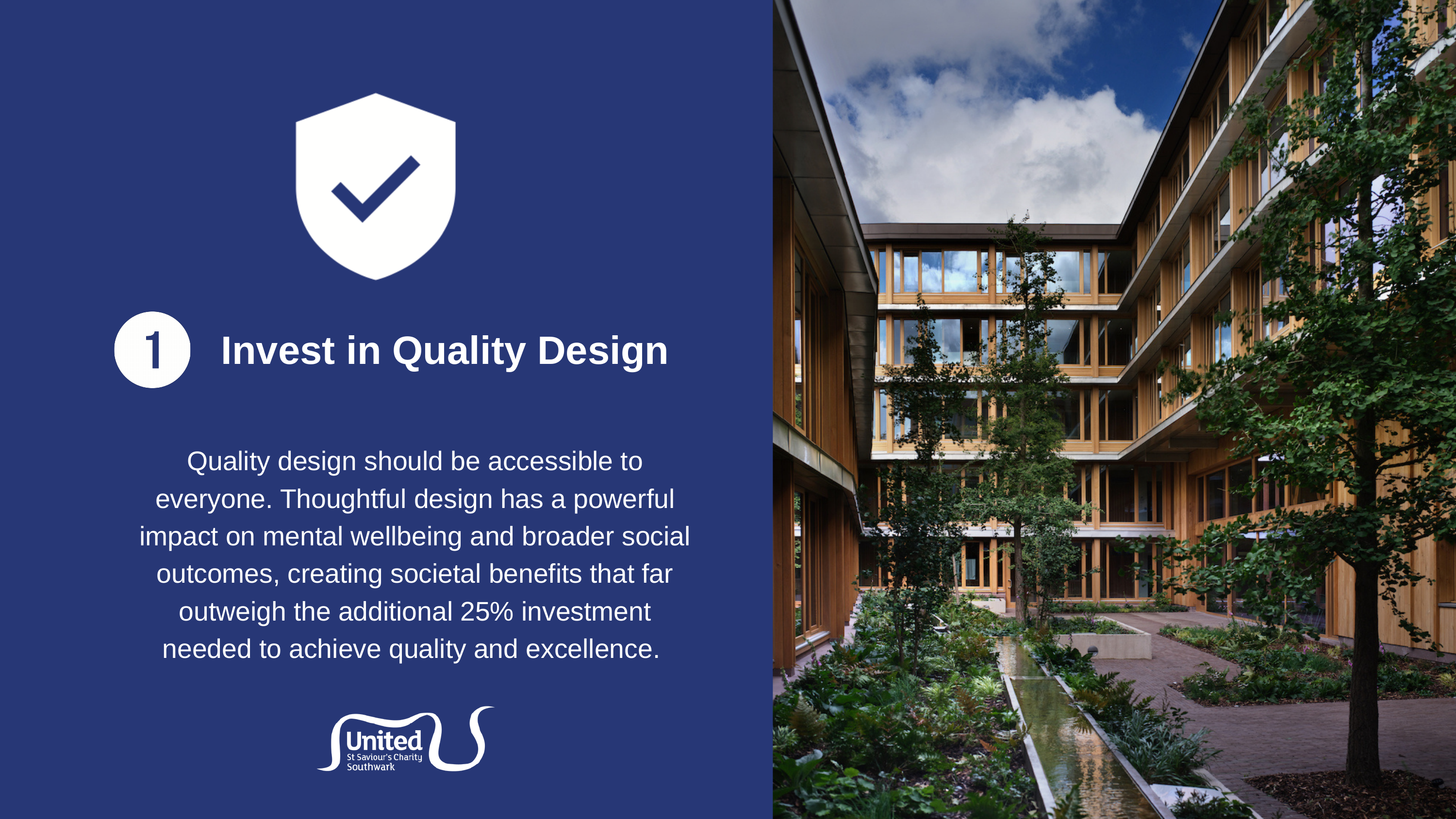

Invest in Quality Design
Quality design should be accessible to everyone. Thoughtful design has a powerful impact on mental wellbeing and broader social outcomes, creating societal benefits that far outweigh the additional 25% investment needed to achieve quality and excellence.